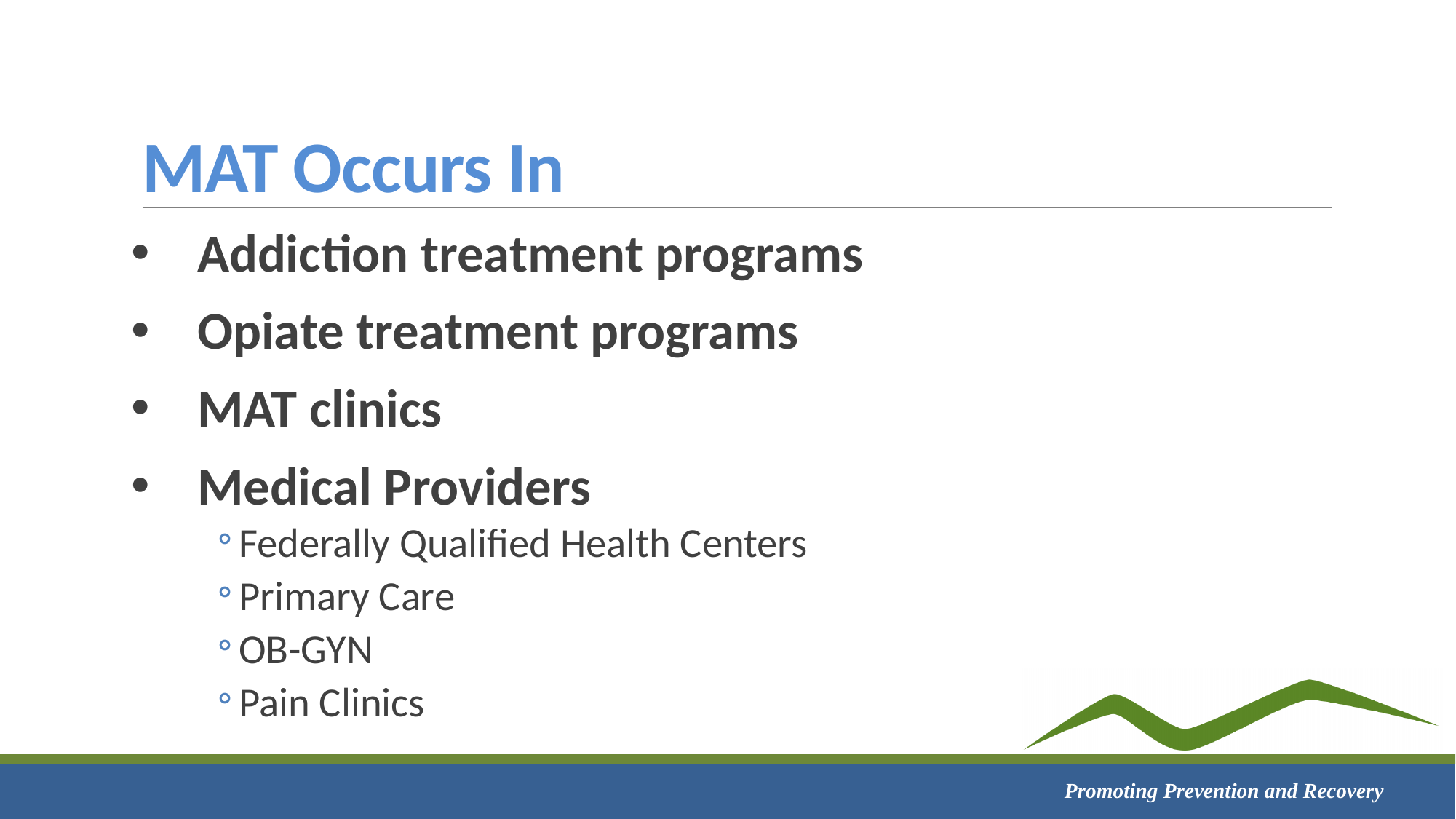

# MAT Occurs In
Addiction treatment programs
Opiate treatment programs
MAT clinics
Medical Providers
Federally Qualified Health Centers
Primary Care
OB-GYN
Pain Clinics